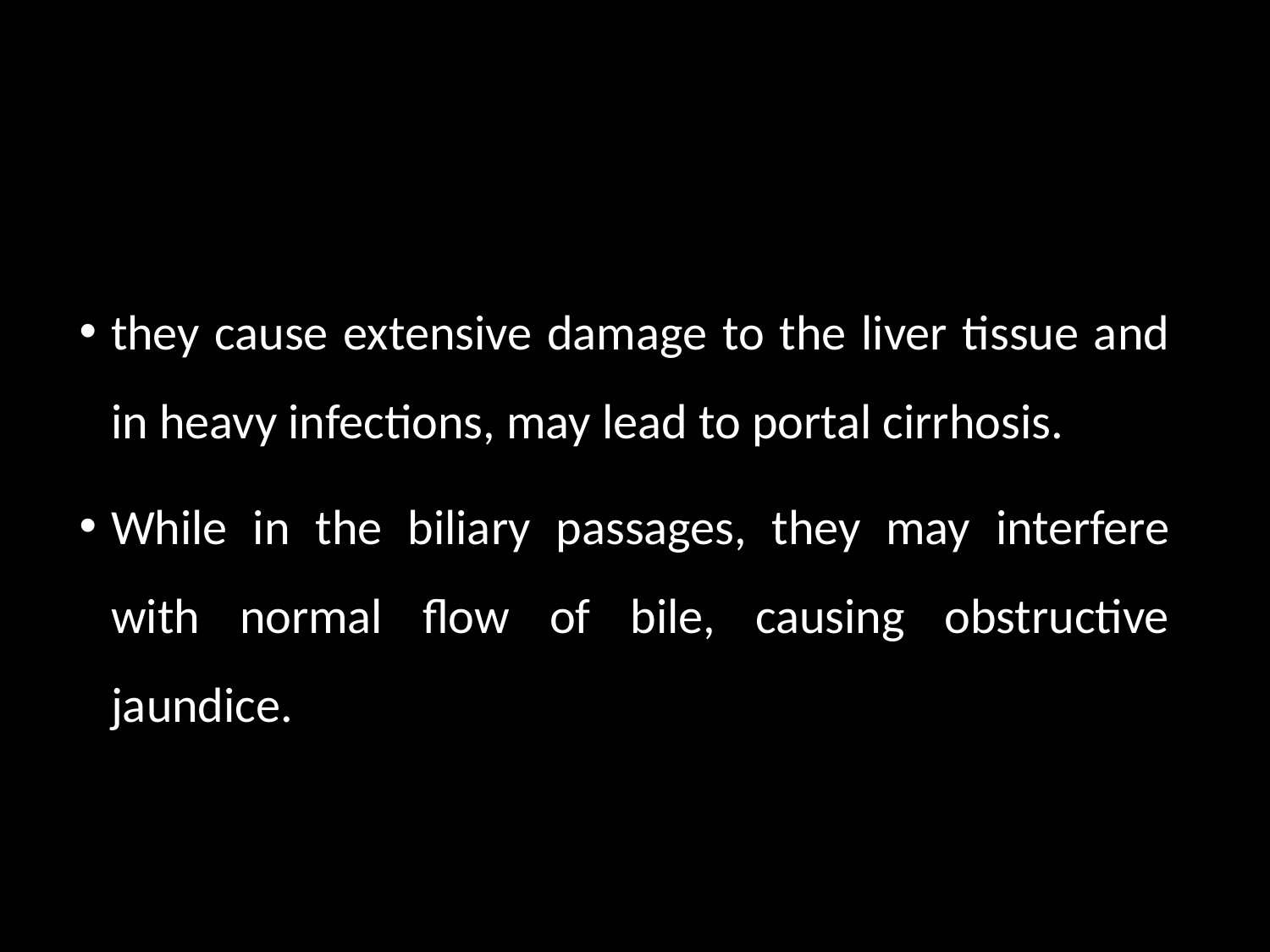

they cause extensive damage to the liver tissue and in heavy infections, may lead to portal cirrhosis.
While in the biliary passages, they may interfere with normal flow of bile, causing obstructive jaundice.